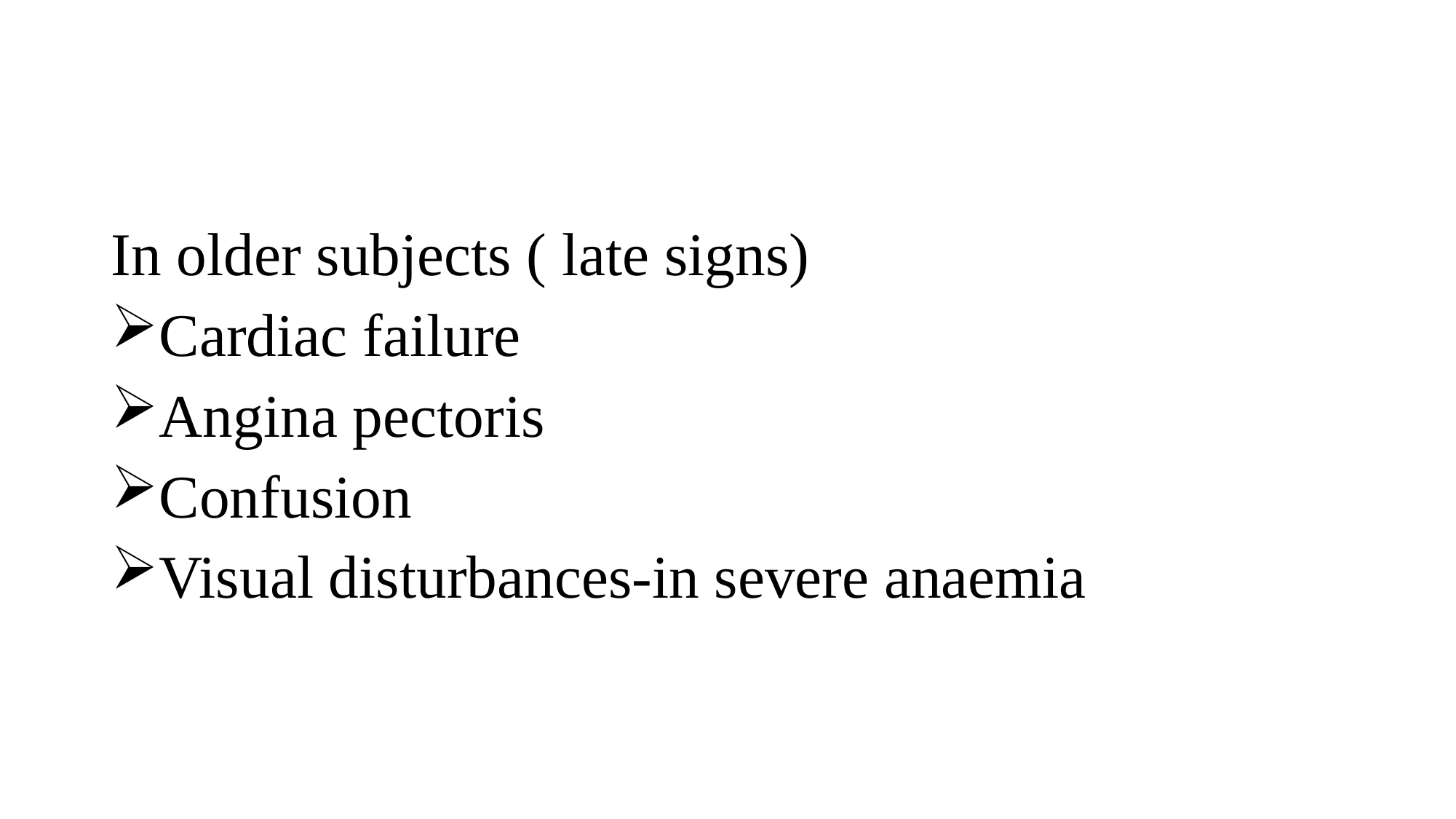

#
In older subjects ( late signs)
Cardiac failure
Angina pectoris
Confusion
Visual disturbances-in severe anaemia